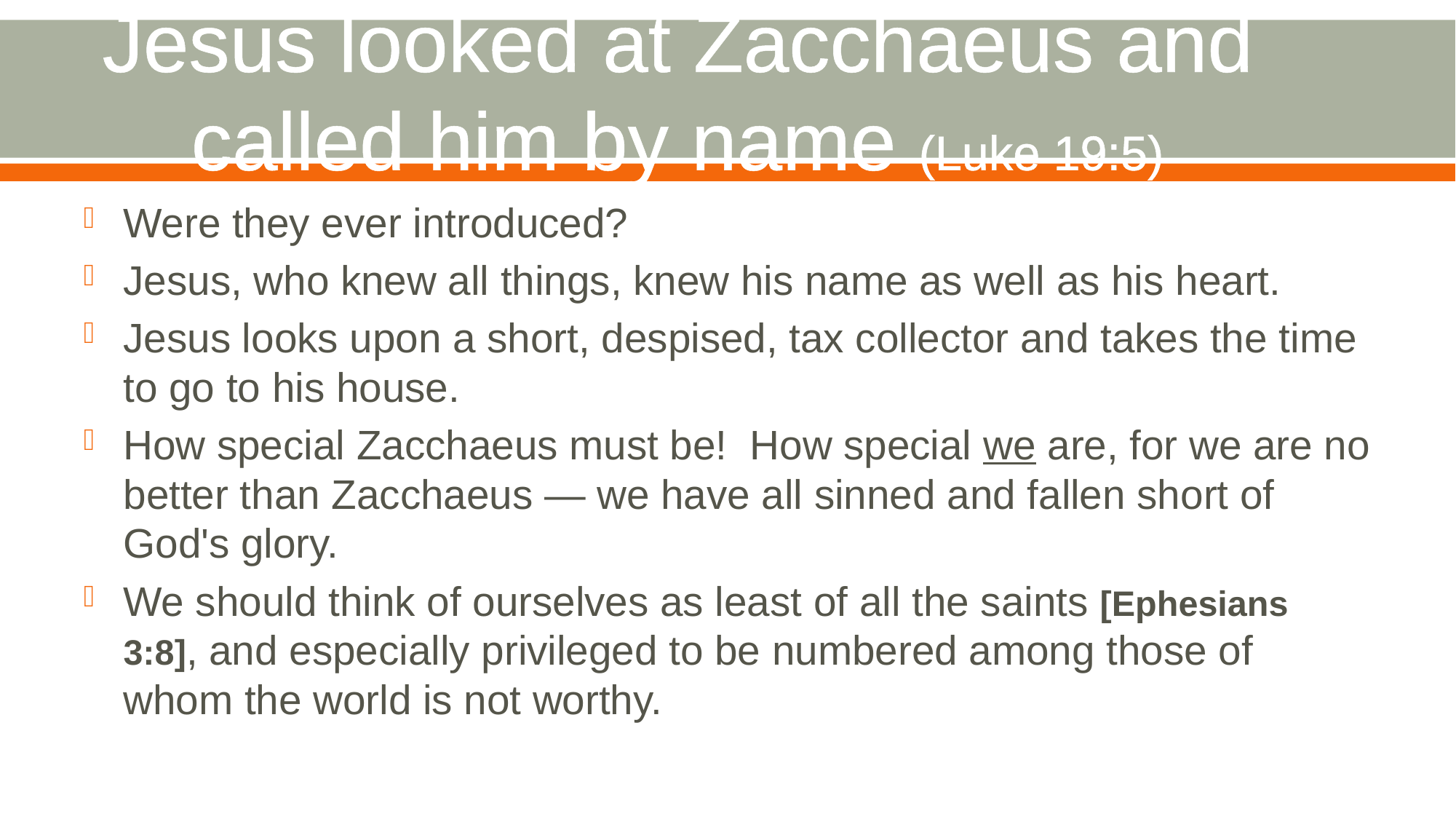

# Jesus looked at Zacchaeus and called him by name (Luke 19:5)
Were they ever introduced?
Jesus, who knew all things, knew his name as well as his heart.
Jesus looks upon a short, despised, tax collector and takes the time to go to his house.
How special Zacchaeus must be!  How special we are, for we are no better than Zacchaeus — we have all sinned and fallen short of God's glory.
We should think of ourselves as least of all the saints [Ephesians 3:8], and especially privileged to be numbered among those of whom the world is not worthy.